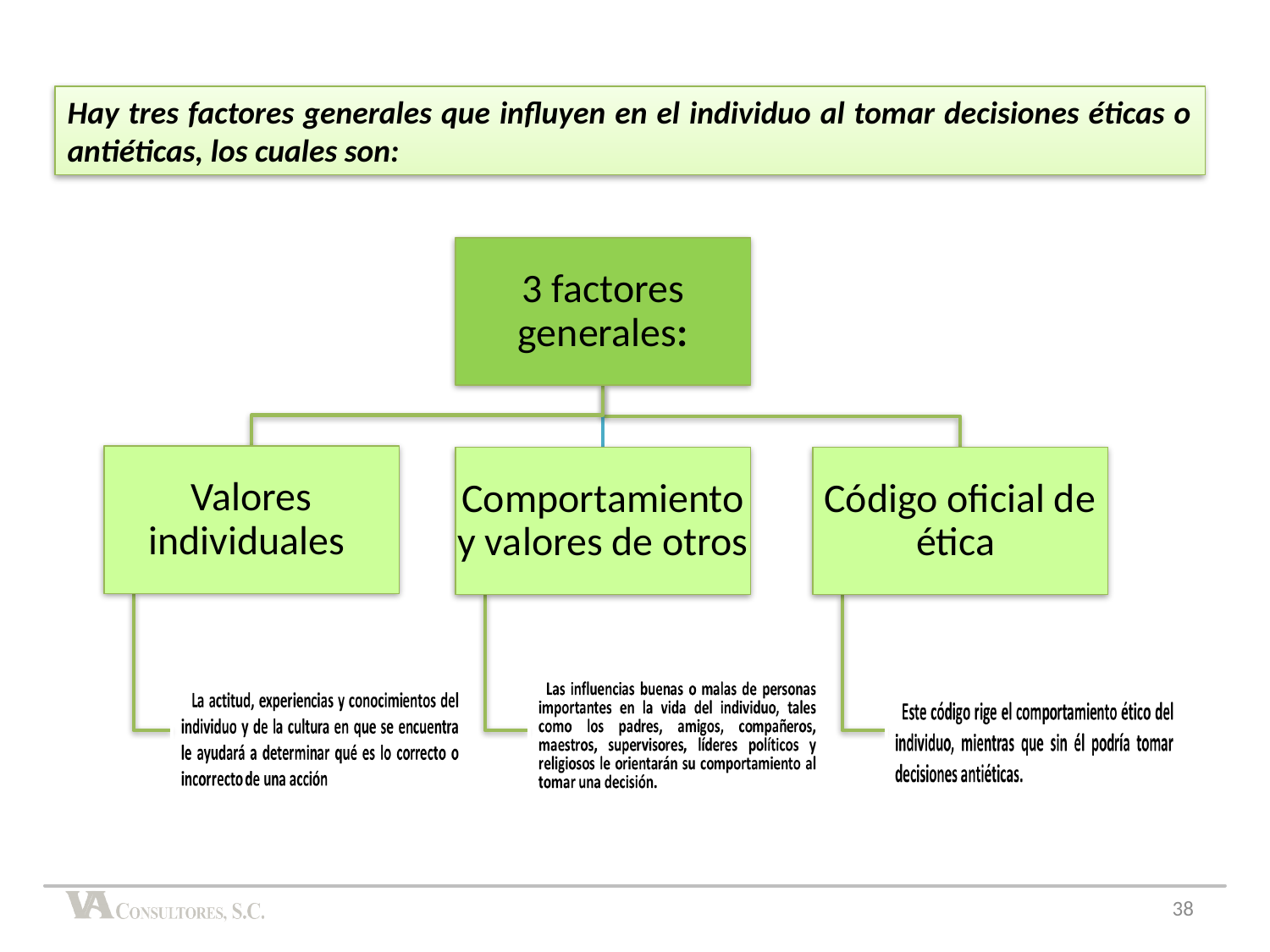

Hay tres factores generales que influyen en el individuo al tomar decisiones éticas o antiéticas, los cuales son:
3 factores generales:
Valores individuales

Comportamiento y valores de otros

Código oficial de ética

38